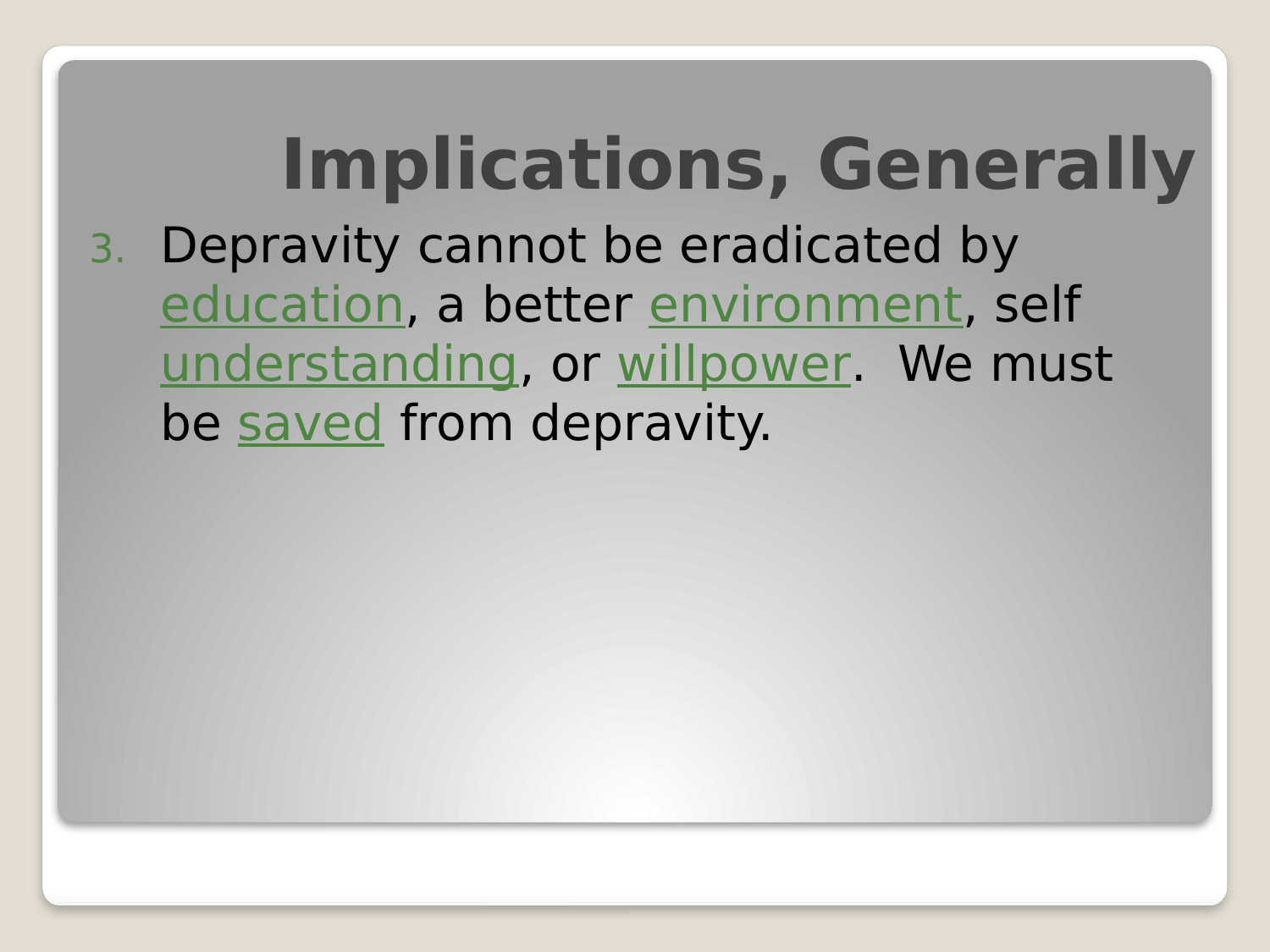

# Implications, Generally
Depravity cannot be eradicated by education, a better environment, self understanding, or willpower.  We must be saved from depravity.